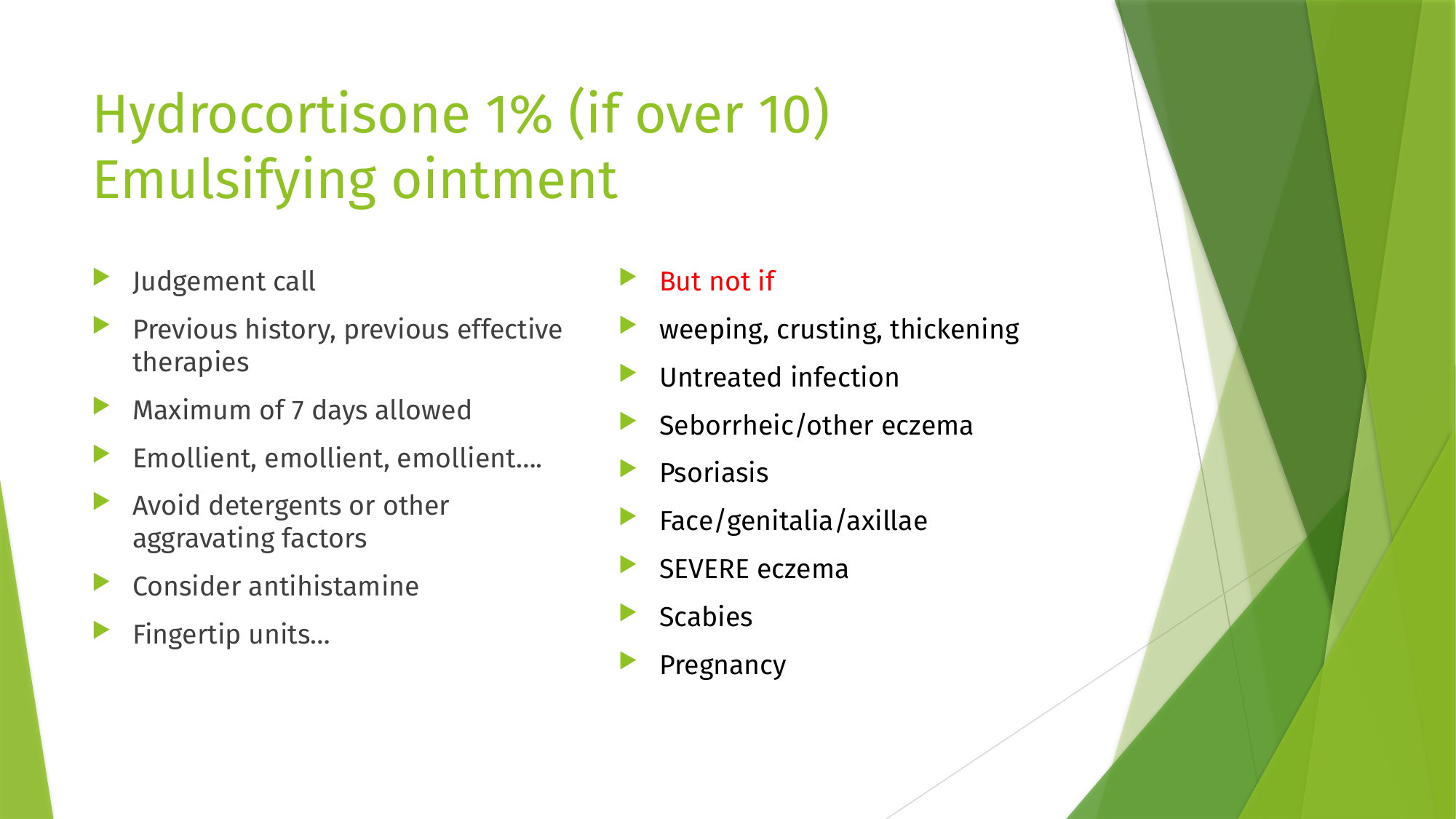

# Hydrocortisone 1% (if over 10) Emulsifying ointment
Judgement call
Previous history, previous effective therapies
Maximum of 7 days allowed
Emollient, emollient, emollient….
Avoid detergents or other aggravating factors
Consider antihistamine
Fingertip units…

But not if
weeping, crusting, thickening
Untreated infection
Seborrheic/other eczema
Psoriasis
Face/genitalia/axillae
SEVERE eczema
Scabies
Pregnancy